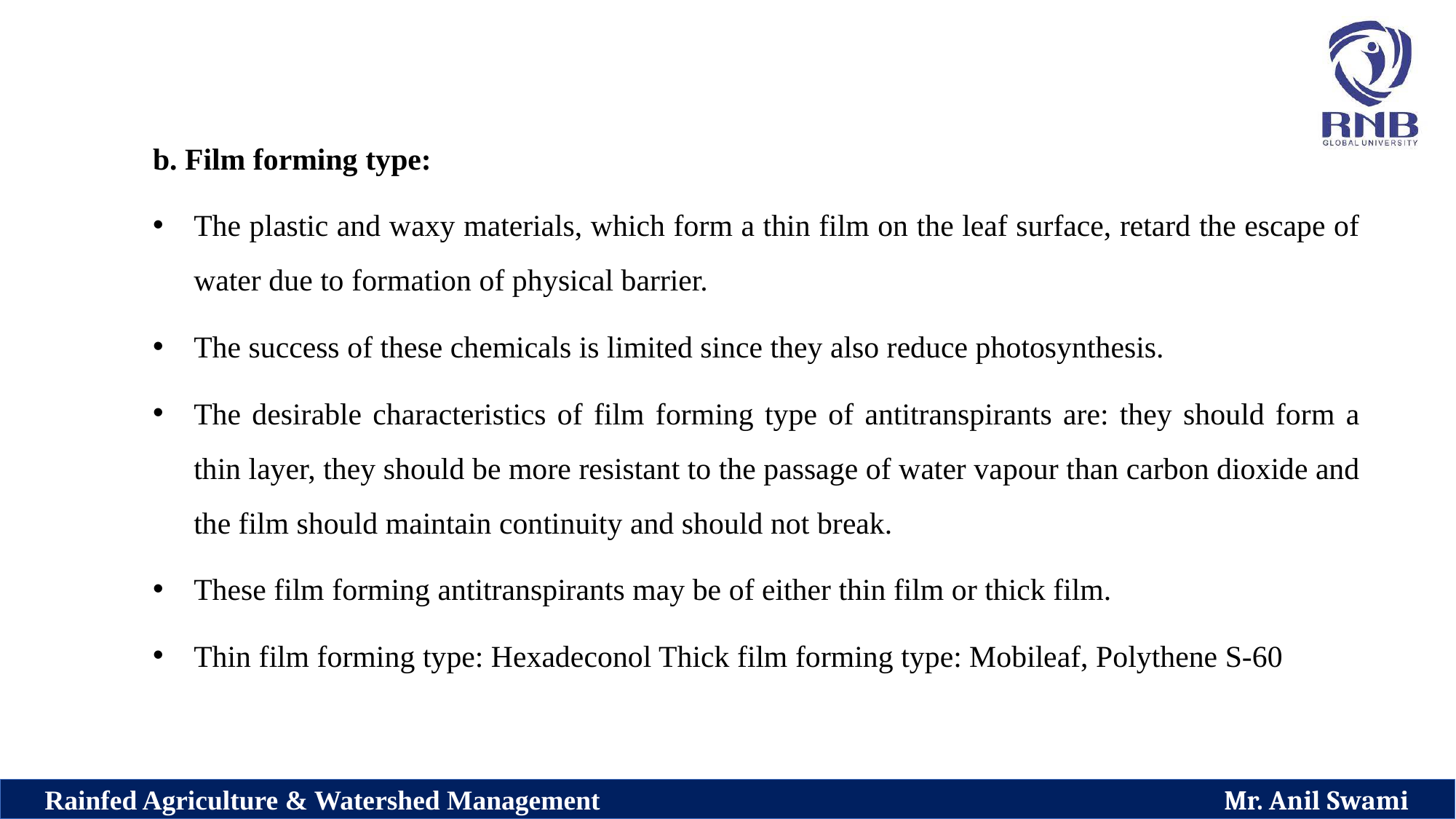

b. Film forming type:
The plastic and waxy materials, which form a thin film on the leaf surface, retard the escape of water due to formation of physical barrier.
The success of these chemicals is limited since they also reduce photosynthesis.
The desirable characteristics of film forming type of antitranspirants are: they should form a thin layer, they should be more resistant to the passage of water vapour than carbon dioxide and the film should maintain continuity and should not break.
These film forming antitranspirants may be of either thin film or thick film.
Thin film forming type: Hexadeconol Thick film forming type: Mobileaf, Polythene S-60